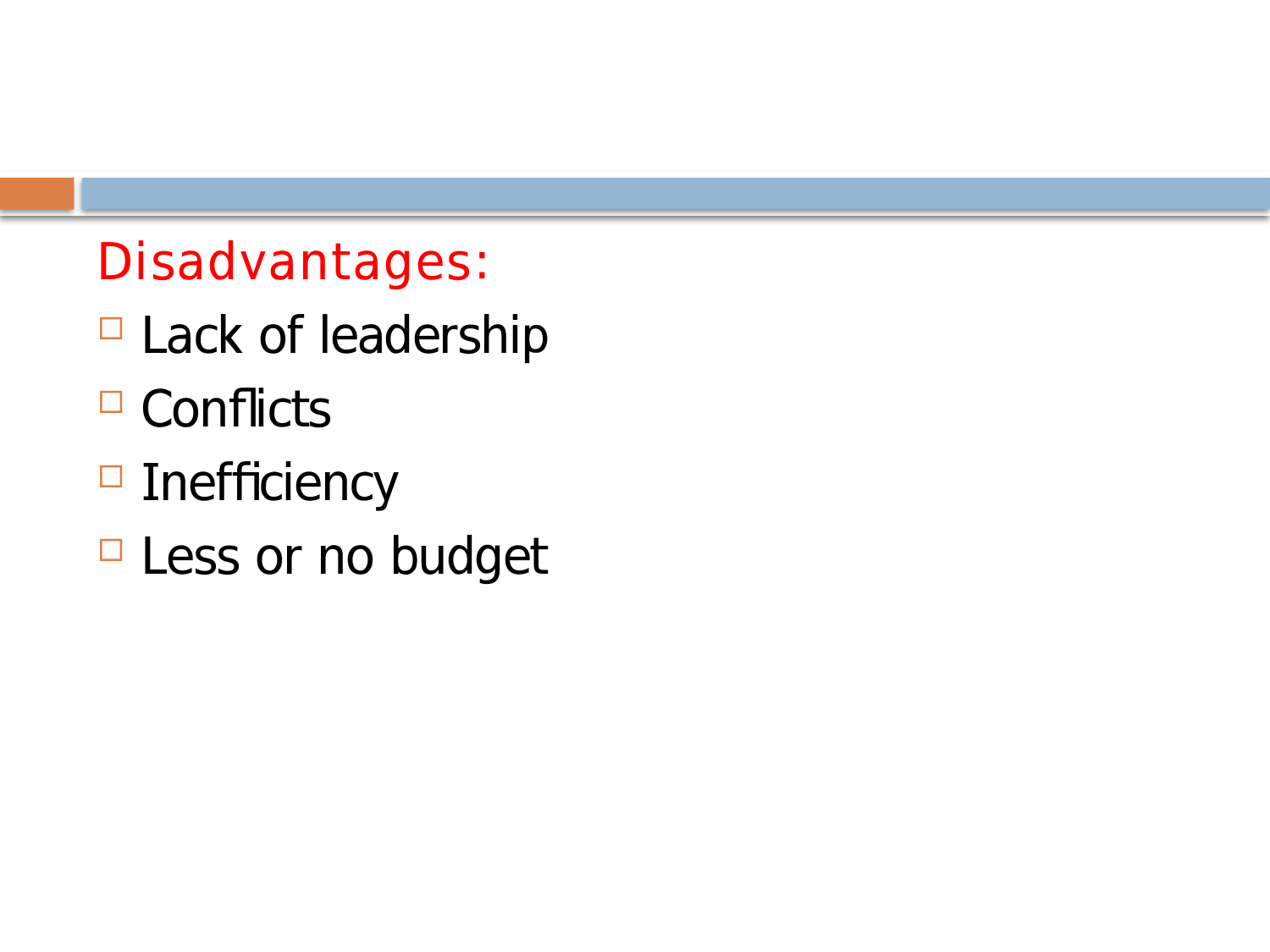

#
Disadvantages:
Lack of leadership
Conflicts
Inefficiency
Less or no budget